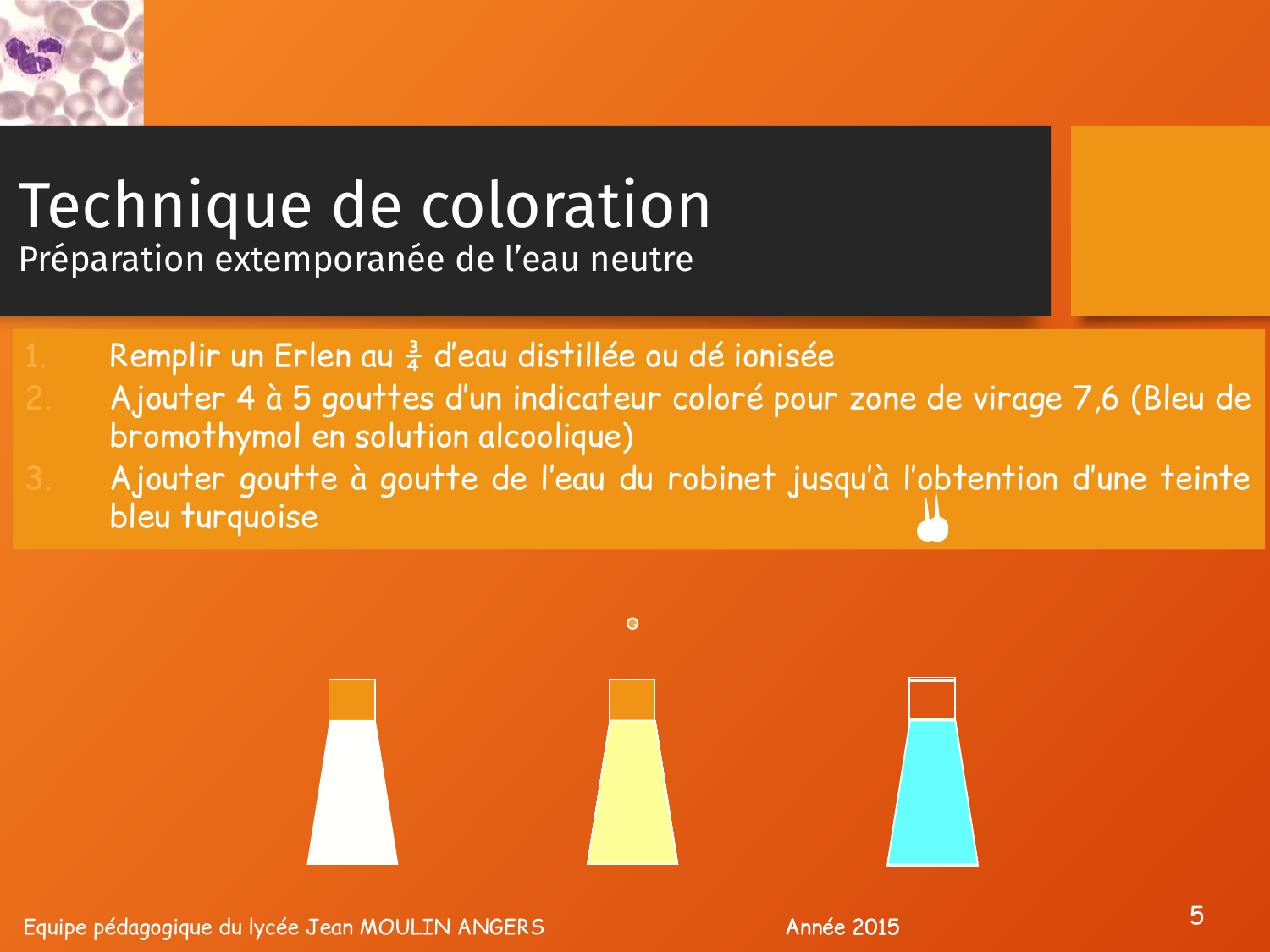

# Technique de coloration Préparation extemporanée de l’eau neutre
Remplir un Erlen au ¾ d’eau distillée ou dé ionisée
Ajouter 4 à 5 gouttes d’un indicateur coloré pour zone de virage 7,6 (Bleu de bromothymol en solution alcoolique)
Ajouter goutte à goutte de l’eau du robinet jusqu’à l’obtention d’une teinte bleu turquoise

5
Equipe pédagogique du lycée Jean MOULIN ANGERS